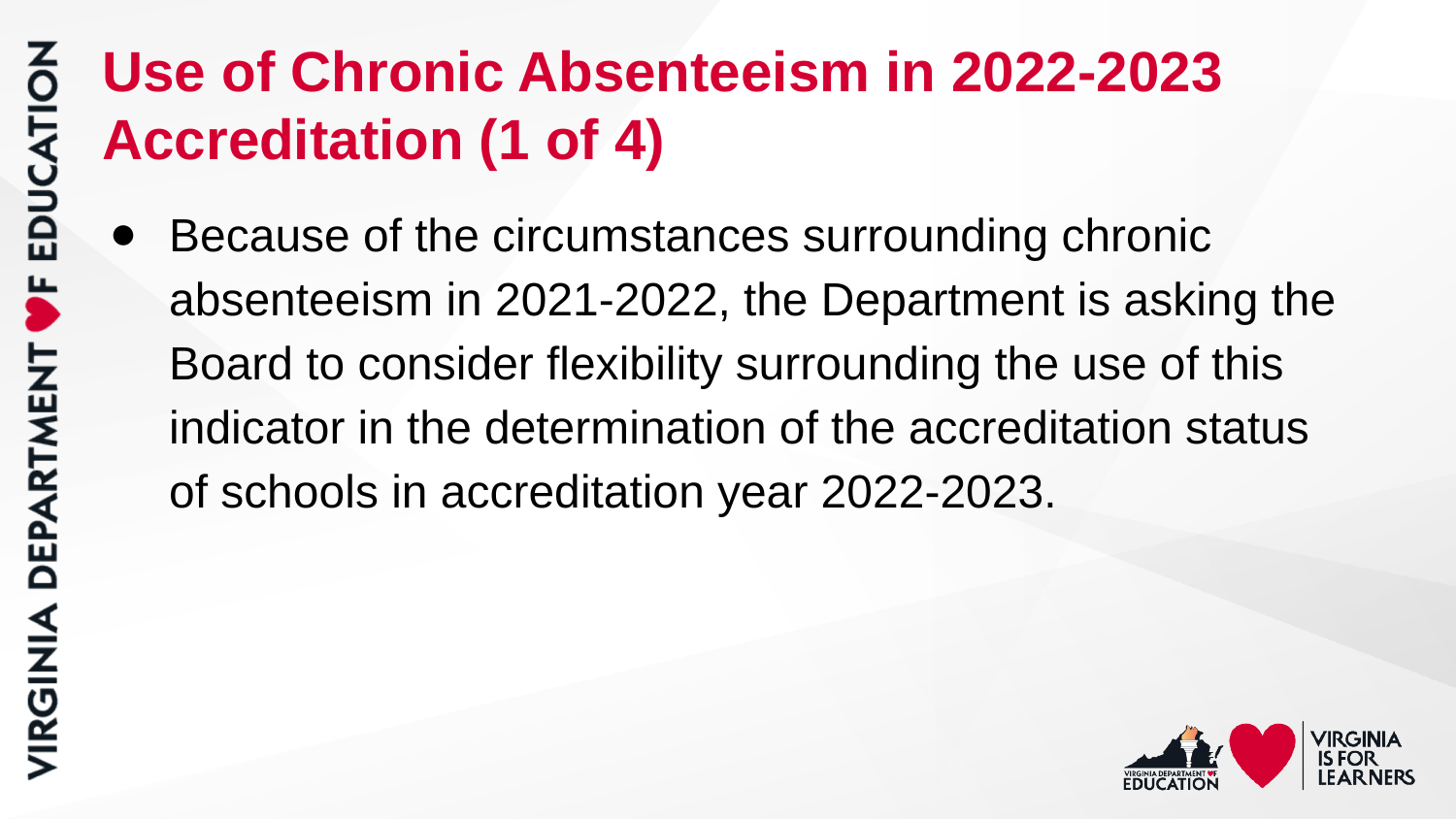

# Use of Chronic Absenteeism in 2022-2023 Accreditation (1 of 4)
Because of the circumstances surrounding chronic absenteeism in 2021-2022, the Department is asking the Board to consider flexibility surrounding the use of this indicator in the determination of the accreditation status of schools in accreditation year 2022-2023.